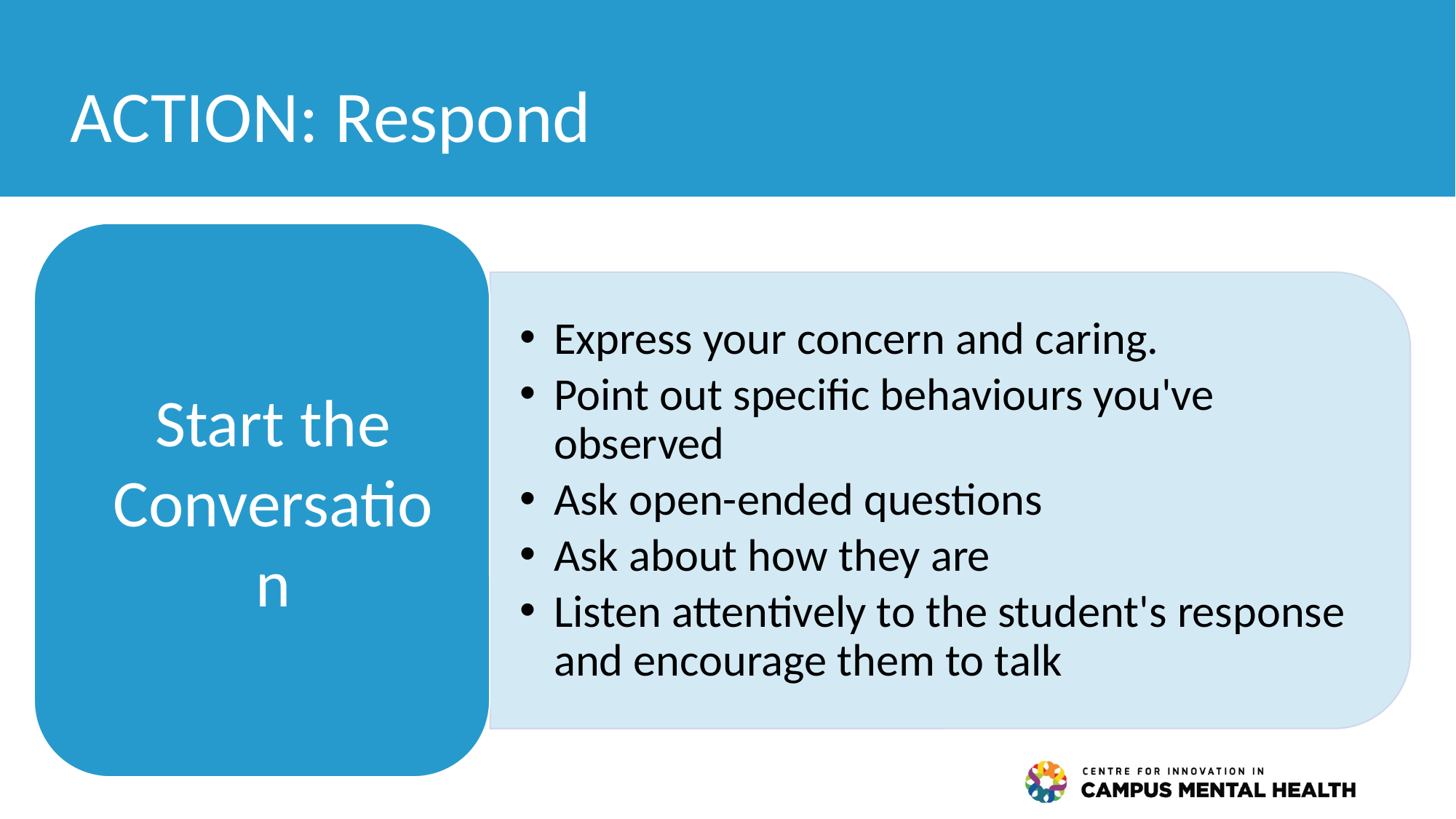

# ACTION: Respond
Express your concern and caring.
Point out specific behaviours you've observed
Ask open-ended questions
Ask about how they are
Listen attentively to the student's response and encourage them to talk
Start the Conversation